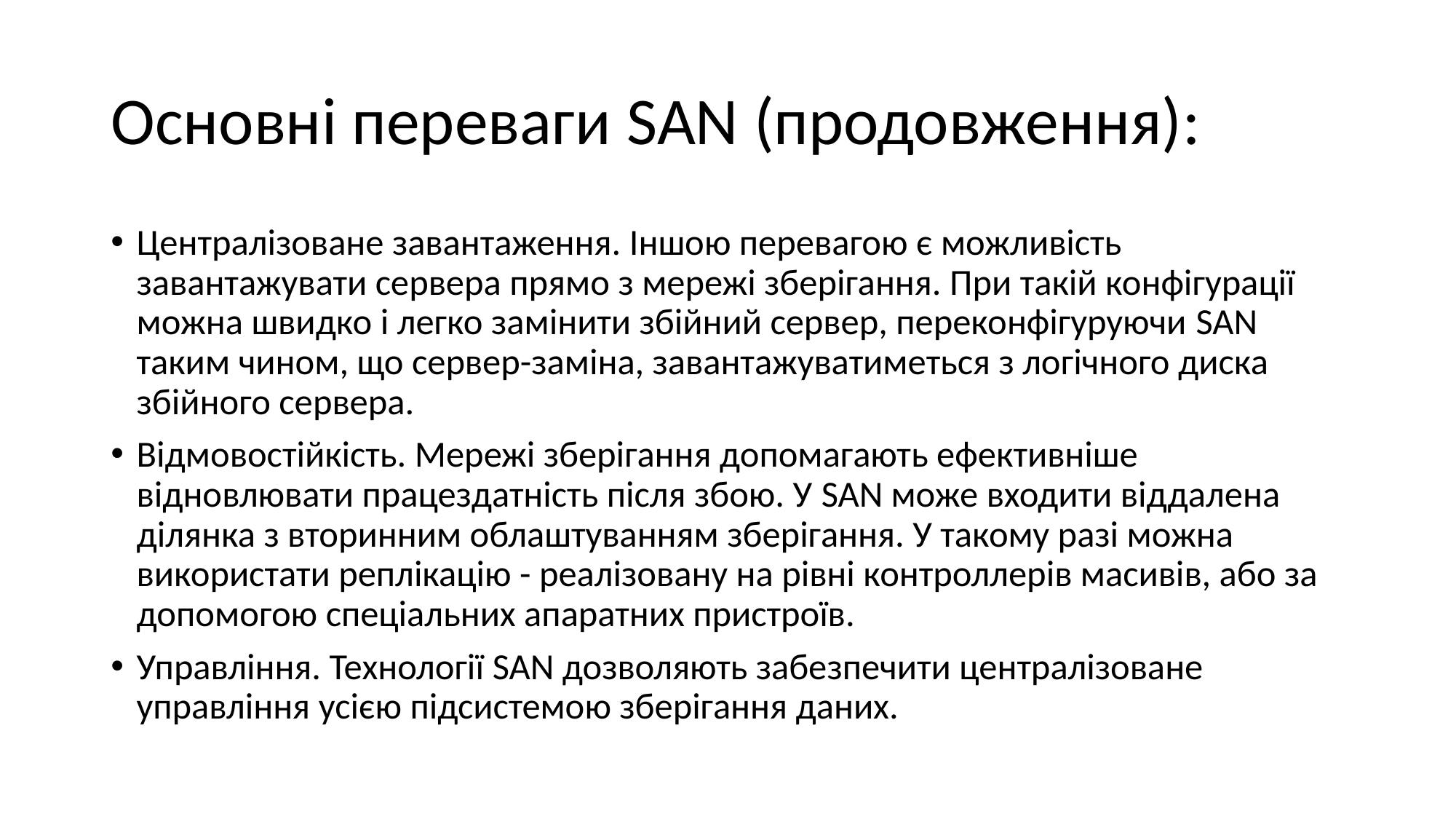

# Основні переваги SAN (продовження):
Централізоване завантаження. Іншою перевагою є можливість завантажувати сервера прямо з мережі зберігання. При такій конфігурації можна швидко і легко замінити збійний сервер, переконфігуруючи SAN таким чином, що сервер-заміна, завантажуватиметься з логічного диска збійного сервера.
Відмовостійкість. Мережі зберігання допомагають ефективніше відновлювати працездатність після збою. У SAN може входити віддалена ділянка з вторинним облаштуванням зберігання. У такому разі можна використати реплікацію - реалізовану на рівні контроллерів масивів, або за допомогою спеціальних апаратних пристроїв.
Управління. Технології SAN дозволяють забезпечити централізоване управління усією підсистемою зберігання даних.